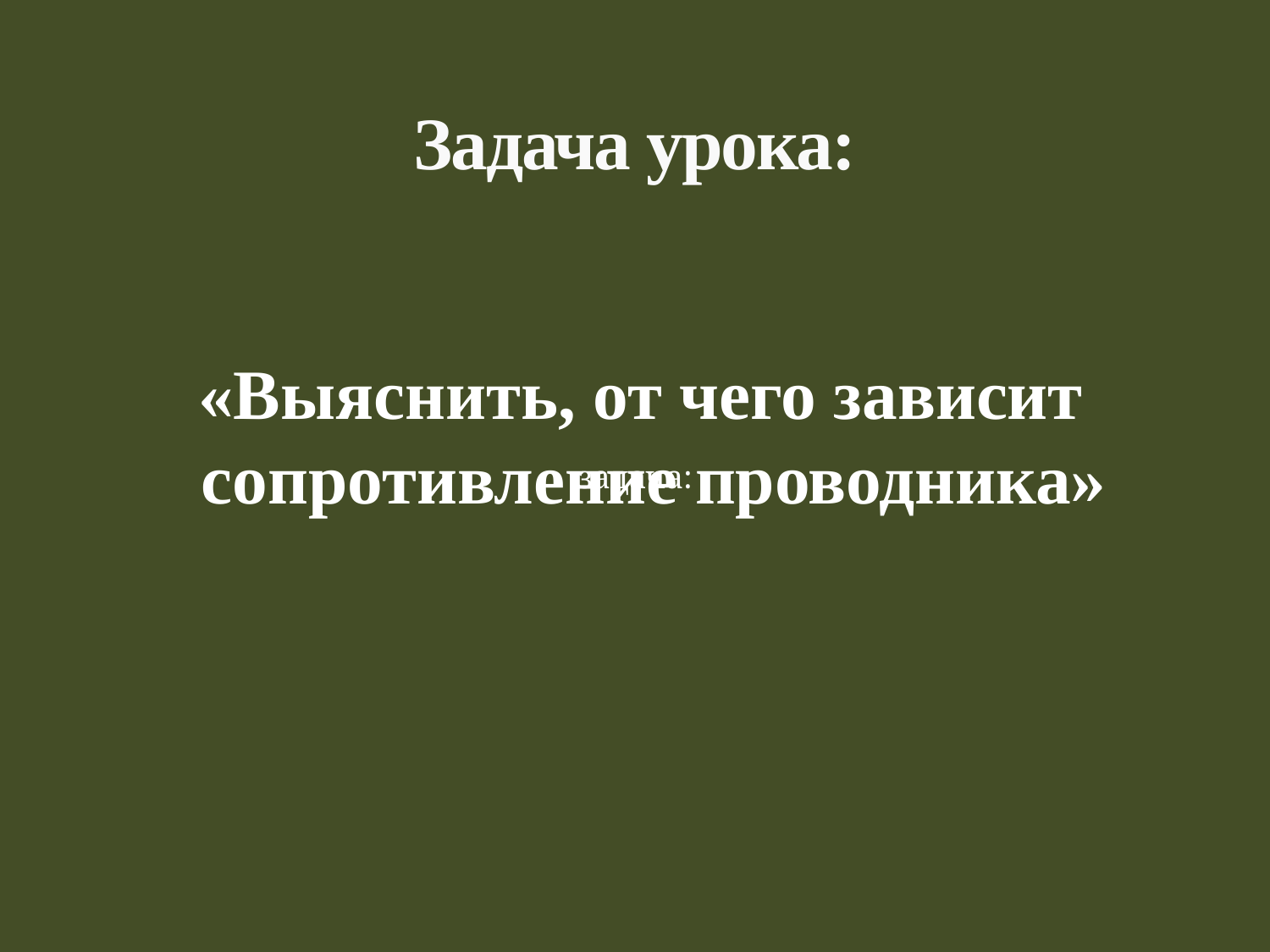

# Задача урока:

 «Выяснить, от чего зависит сопротивление проводника»
задача: